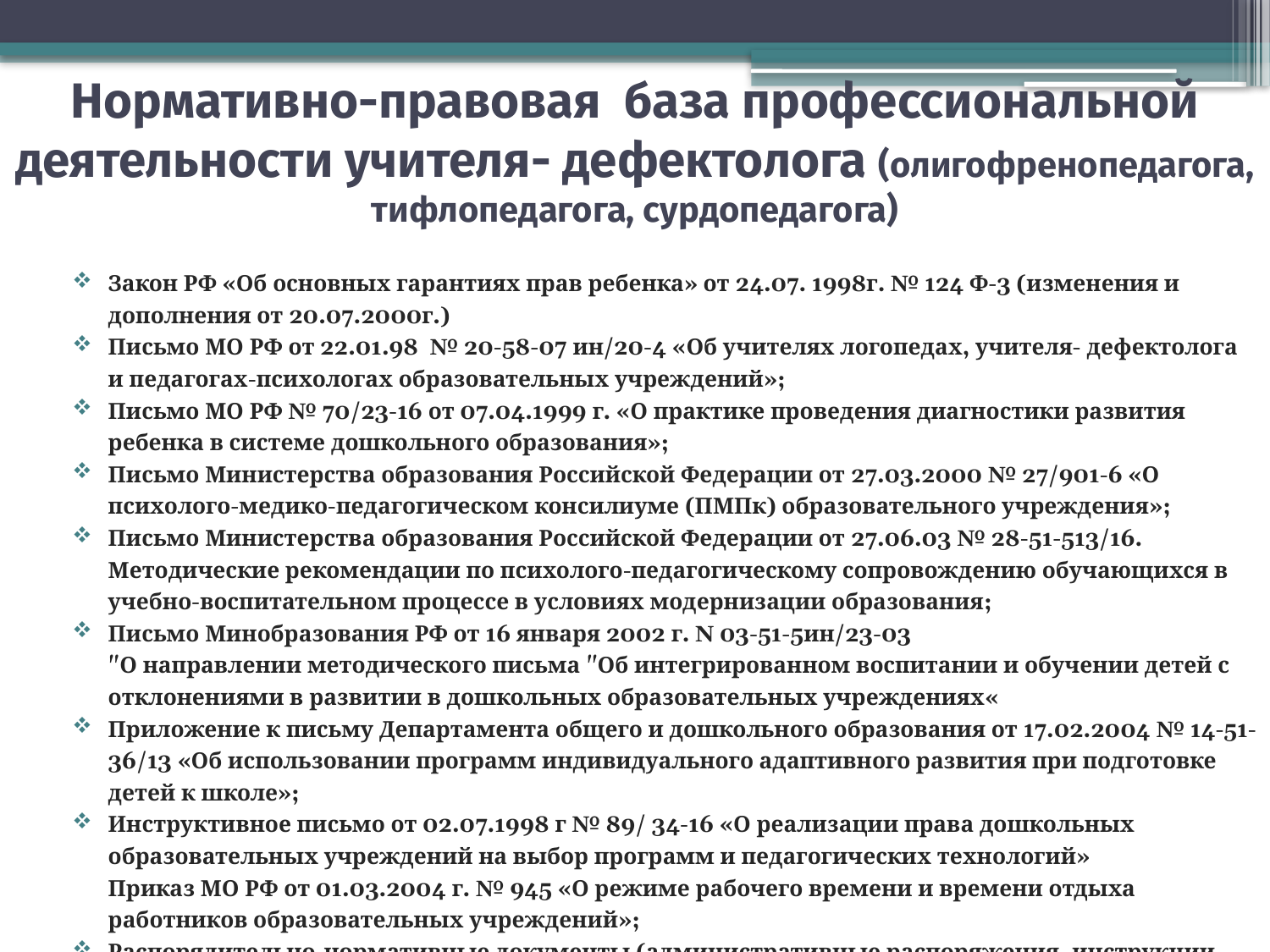

# Нормативно-правовая  база профессиональной деятельности учителя- дефектолога (олигофренопедагога, тифлопедагога, сурдопедагога)
Закон РФ «Об основных гарантиях прав ребенка» от 24.07. 1998г. № 124 Ф-3 (изменения и дополнения от 20.07.2000г.)
Письмо МО РФ от 22.01.98  № 20-58-07 ин/20-4 «Об учителях логопедах, учителя- дефектолога и педагогах-психологах образовательных учреждений»;
Письмо МО РФ № 70/23-16 от 07.04.1999 г. «О практике проведения диагностики развития ребенка в системе дошкольного образования»;
Письмо Министерства образования Российской Федерации от 27.03.2000 № 27/901-6 «О психолого-медико-педагогическом консилиуме (ПМПк) образовательного учреждения»;
Письмо Министерства образования Российской Федерации от 27.06.03 № 28-51-513/16. Методические рекомендации по психолого-педагогическому сопровождению обучающихся в учебно-воспитательном процессе в условиях модернизации образования;
Письмо Минобразования РФ от 16 января 2002 г. N 03-51-5ин/23-03
"О направлении методического письма "Об интегрированном воспитании и обучении детей с отклонениями в развитии в дошкольных образовательных учреждениях«
Приложение к письму Департамента общего и дошкольного образования от 17.02.2004 № 14-51-36/13 «Об использовании программ индивидуального адаптивного развития при подготовке детей к школе»;
Инструктивное письмо от 02.07.1998 г № 89/ 34-16 «О реализации права дошкольных образовательных учреждений на выбор программ и педагогических технологий»
Приказ МО РФ от 01.03.2004 г. № 945 «О режиме рабочего времени и времени отдыха работников образовательных учреждений»;
Распорядительно-нормативные документы (административные распоряжения, инструкции, приказы, законодательные акты и распоряжения субъектов РФ, и пр.).
 ПРОФЕССИОНАЛЬНЫЙ СТАНДАРТ  ПЕДАГОГА       Утвержден       Приказом Министерства труда и социальной защиты Российской Федерации  от «18» октября 2013 г. № 544н